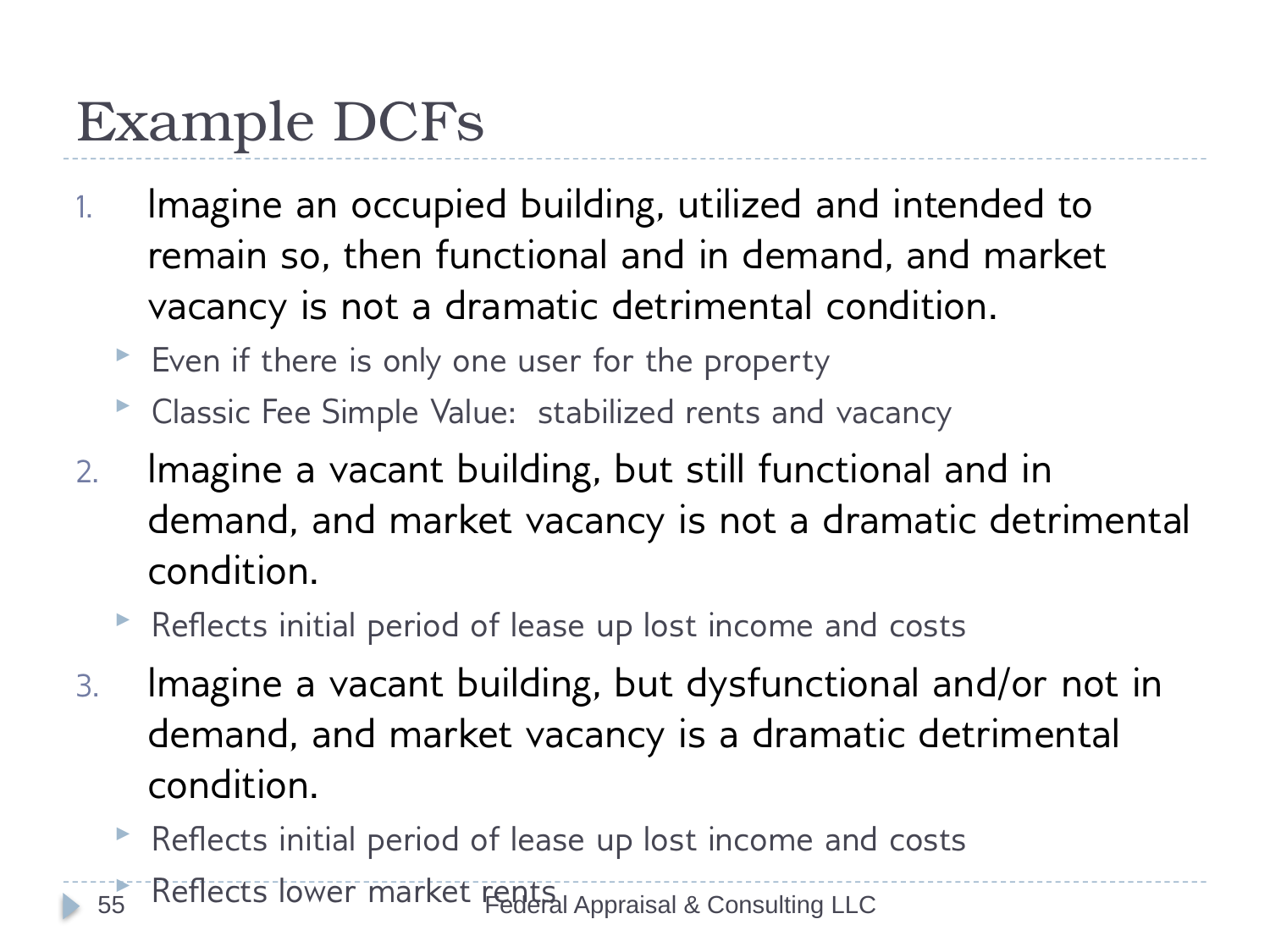

# Example DCFs
Imagine an occupied building, utilized and intended to remain so, then functional and in demand, and market vacancy is not a dramatic detrimental condition.
Even if there is only one user for the property
Classic Fee Simple Value:  stabilized rents and vacancy
Imagine a vacant building, but still functional and in demand, and market vacancy is not a dramatic detrimental condition.
Reflects initial period of lease up lost income and costs
Imagine a vacant building, but dysfunctional and/or not in demand, and market vacancy is a dramatic detrimental condition.
Reflects initial period of lease up lost income and costs
Reflects lower market rents

55
Federal Appraisal & Consulting LLC